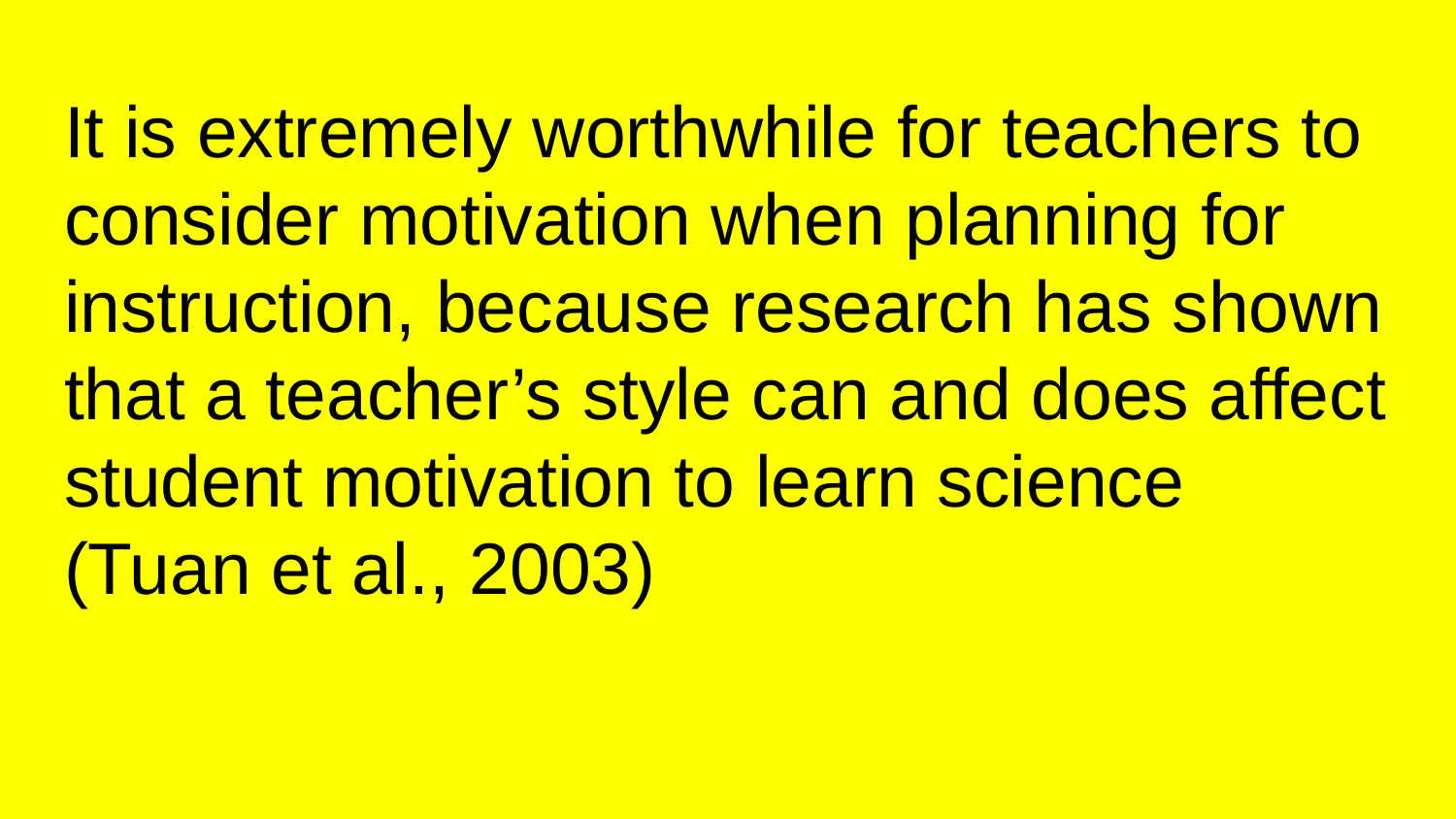

# It is extremely worthwhile for teachers to consider motivation when planning for instruction, because research has shown that a teacher’s style can and does affect student motivation to learn science (Tuan et al., 2003)